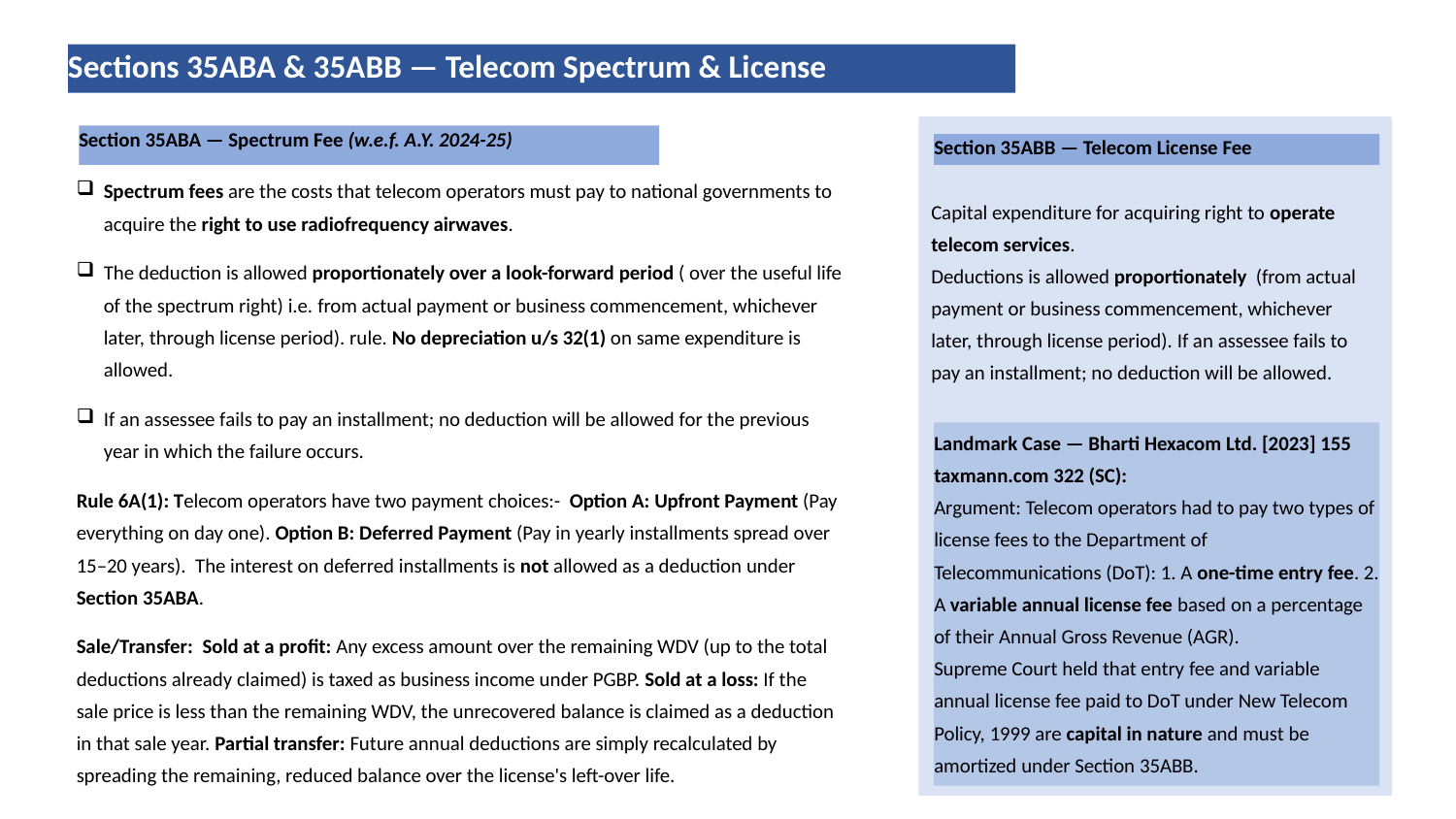

Sections 35ABA & 35ABB — Telecom Spectrum & License

Section 35ABA — Spectrum Fee (w.e.f. A.Y. 2024-25)
Section 35ABB — Telecom License Fee
Spectrum fees are the costs that telecom operators must pay to national governments to acquire the right to use radiofrequency airwaves.
The deduction is allowed proportionately over a look-forward period ( over the useful life of the spectrum right) i.e. from actual payment or business commencement, whichever later, through license period). rule. No depreciation u/s 32(1) on same expenditure is allowed.
If an assessee fails to pay an installment; no deduction will be allowed for the previous year in which the failure occurs.
Rule 6A(1): Telecom operators have two payment choices:-  Option A: Upfront Payment (Pay everything on day one). Option B: Deferred Payment (Pay in yearly installments spread over 15–20 years).  The interest on deferred installments is not allowed as a deduction under Section 35ABA.
Sale/Transfer:  Sold at a profit: Any excess amount over the remaining WDV (up to the total deductions already claimed) is taxed as business income under PGBP. Sold at a loss: If the sale price is less than the remaining WDV, the unrecovered balance is claimed as a deduction in that sale year. Partial transfer: Future annual deductions are simply recalculated by spreading the remaining, reduced balance over the license's left-over life.

Capital expenditure for acquiring right to operate telecom services.
Deductions is allowed proportionately  (from actual payment or business commencement, whichever later, through license period). If an assessee fails to pay an installment; no deduction will be allowed.
Landmark Case — Bharti Hexacom Ltd. [2023] 155 taxmann.com 322 (SC):
Argument: Telecom operators had to pay two types of license fees to the Department of Telecommunications (DoT): 1. A one-time entry fee. 2. A variable annual license fee based on a percentage of their Annual Gross Revenue (AGR).
Supreme Court held that entry fee and variable annual license fee paid to DoT under New Telecom Policy, 1999 are capital in nature and must be amortized under Section 35ABB.